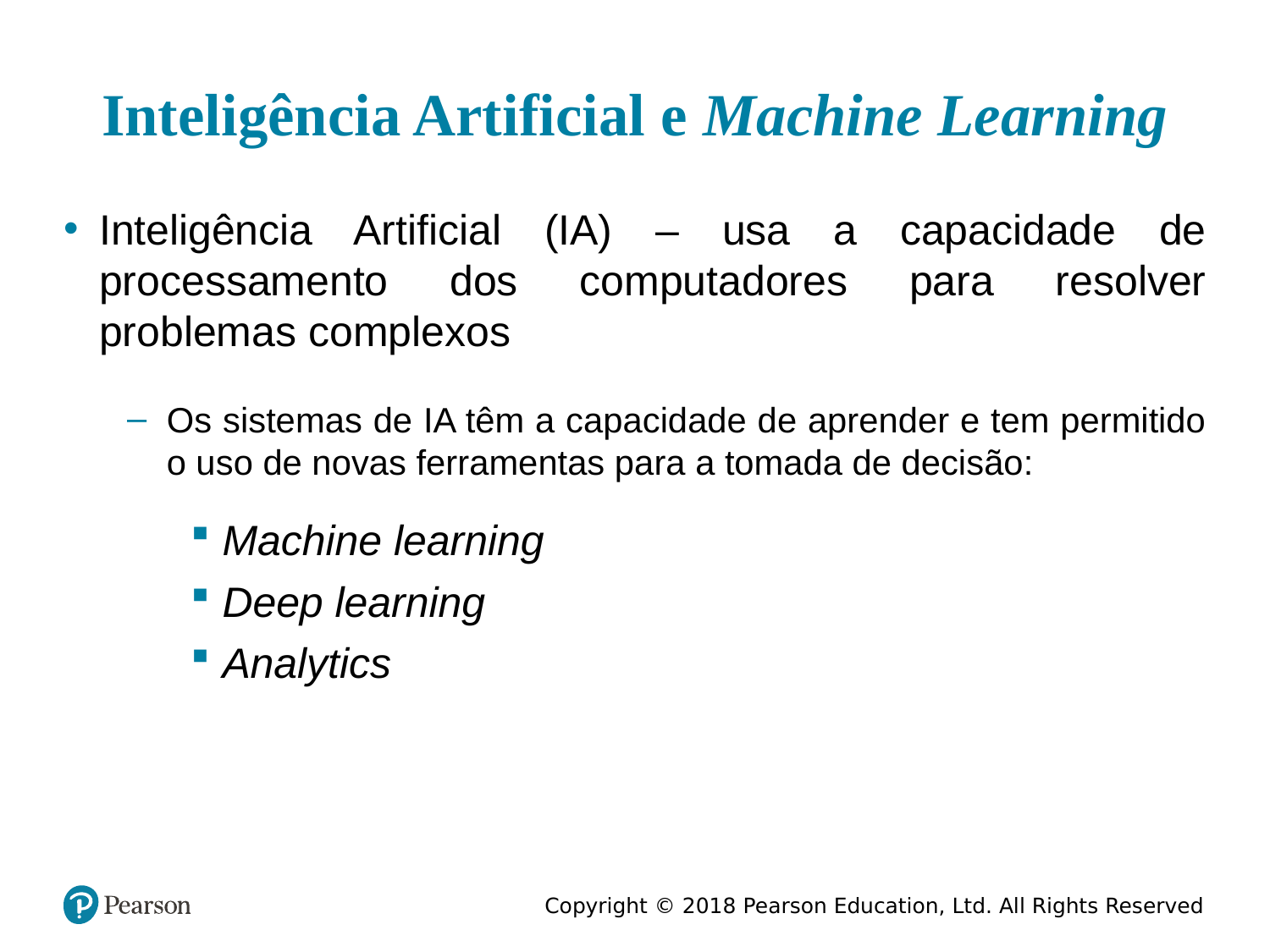

# Inteligência Artificial e Machine Learning
Inteligência Artificial (IA) – usa a capacidade de processamento dos computadores para resolver problemas complexos
Os sistemas de IA têm a capacidade de aprender e tem permitido o uso de novas ferramentas para a tomada de decisão:
Machine learning
Deep learning
Analytics